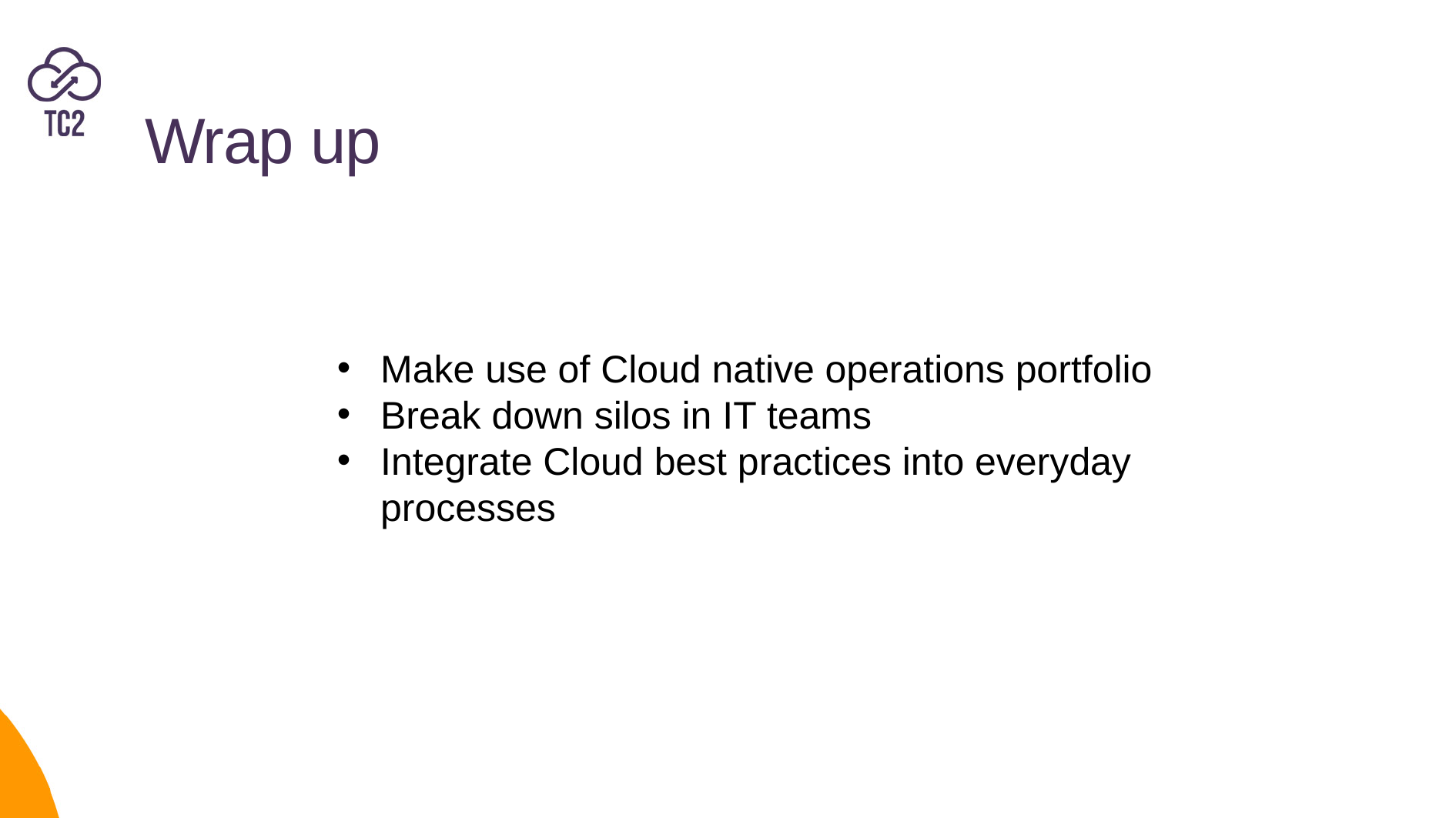

Wrap up
Make use of Cloud native operations portfolio
Break down silos in IT teams
Integrate Cloud best practices into everyday processes